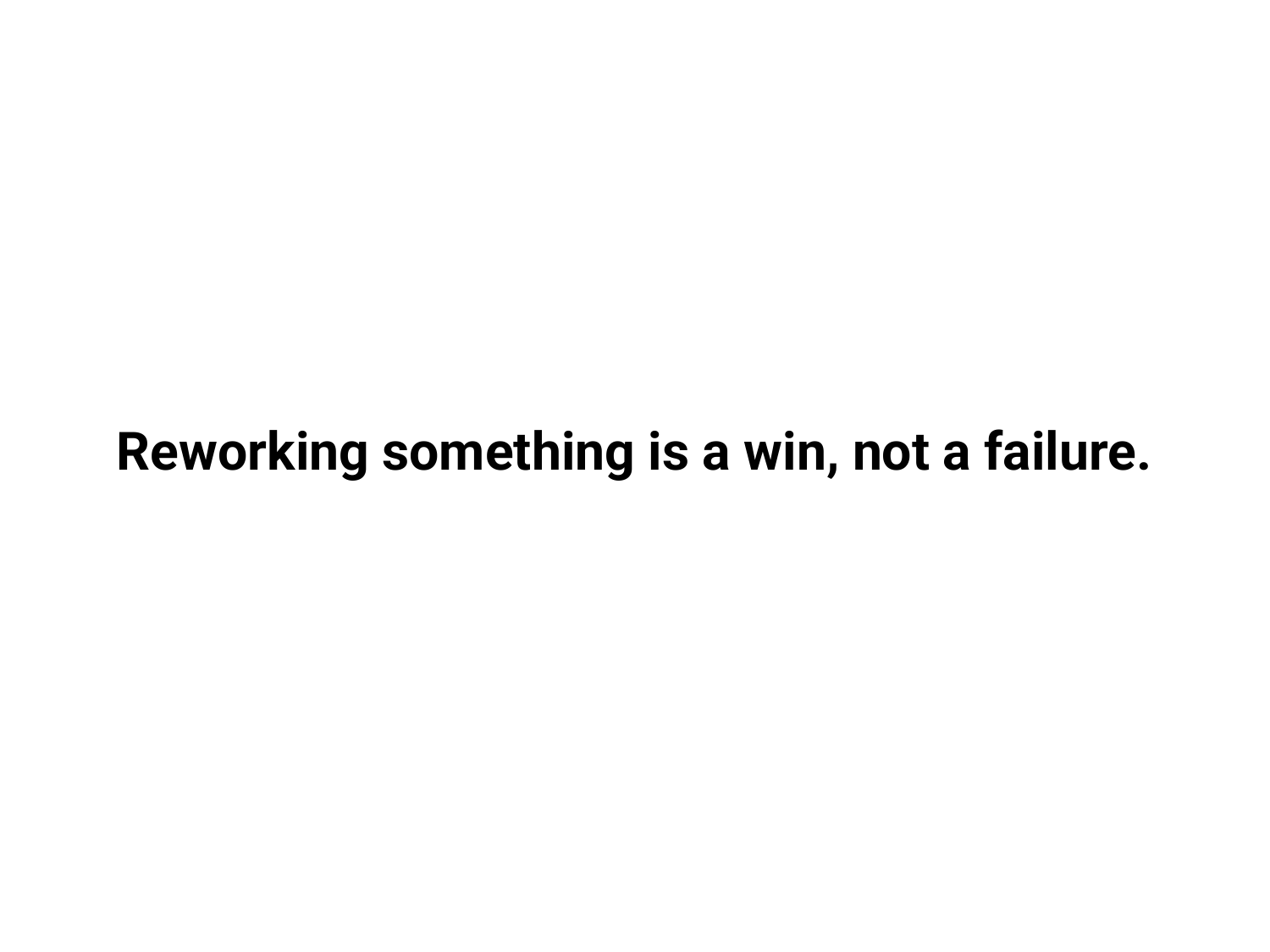

Reworking something is a win, not a failure.